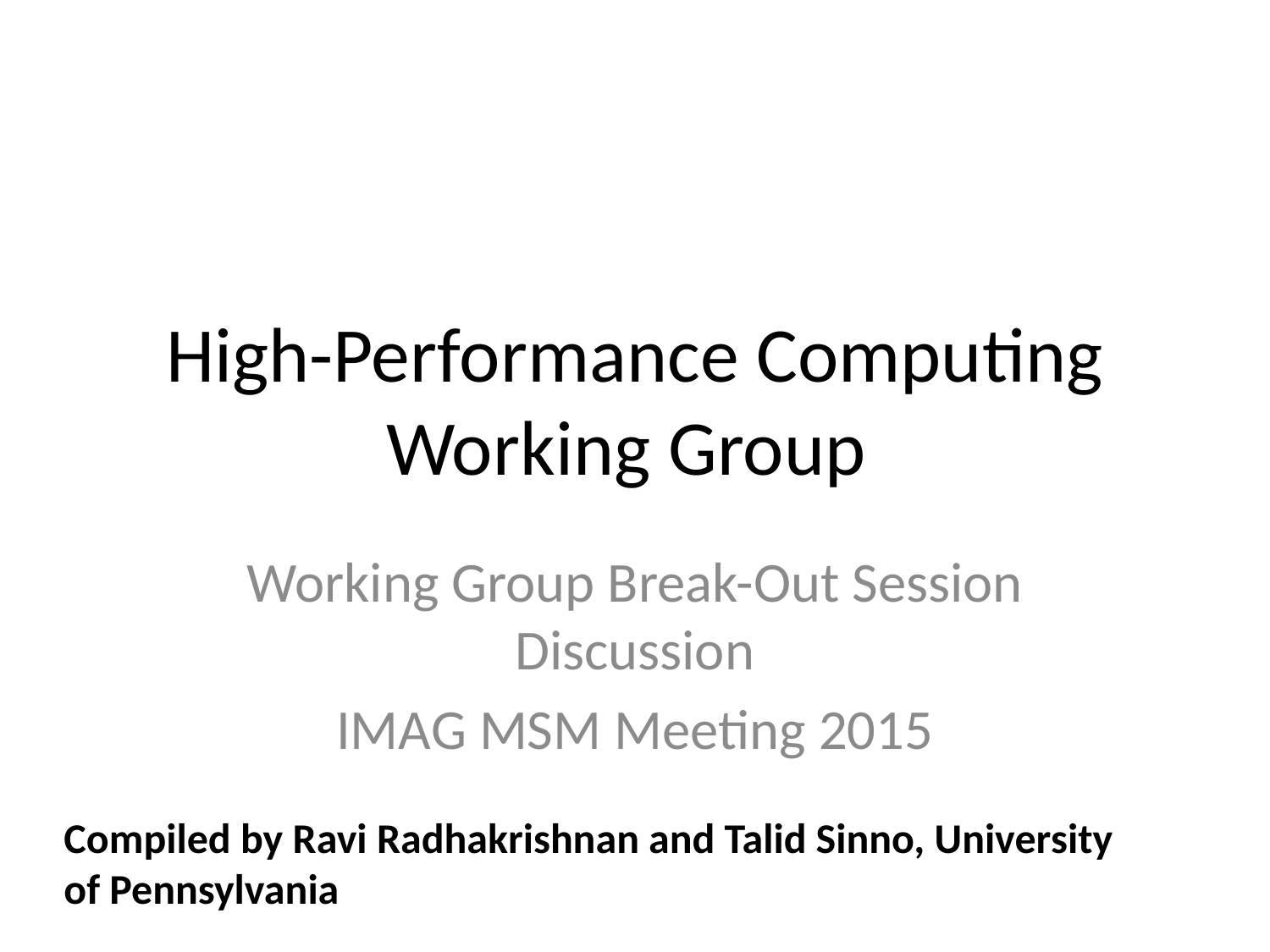

# High-Performance Computing Working Group
Working Group Break-Out Session Discussion
IMAG MSM Meeting 2015

Compiled by Ravi Radhakrishnan and Talid Sinno, University of Pennsylvania